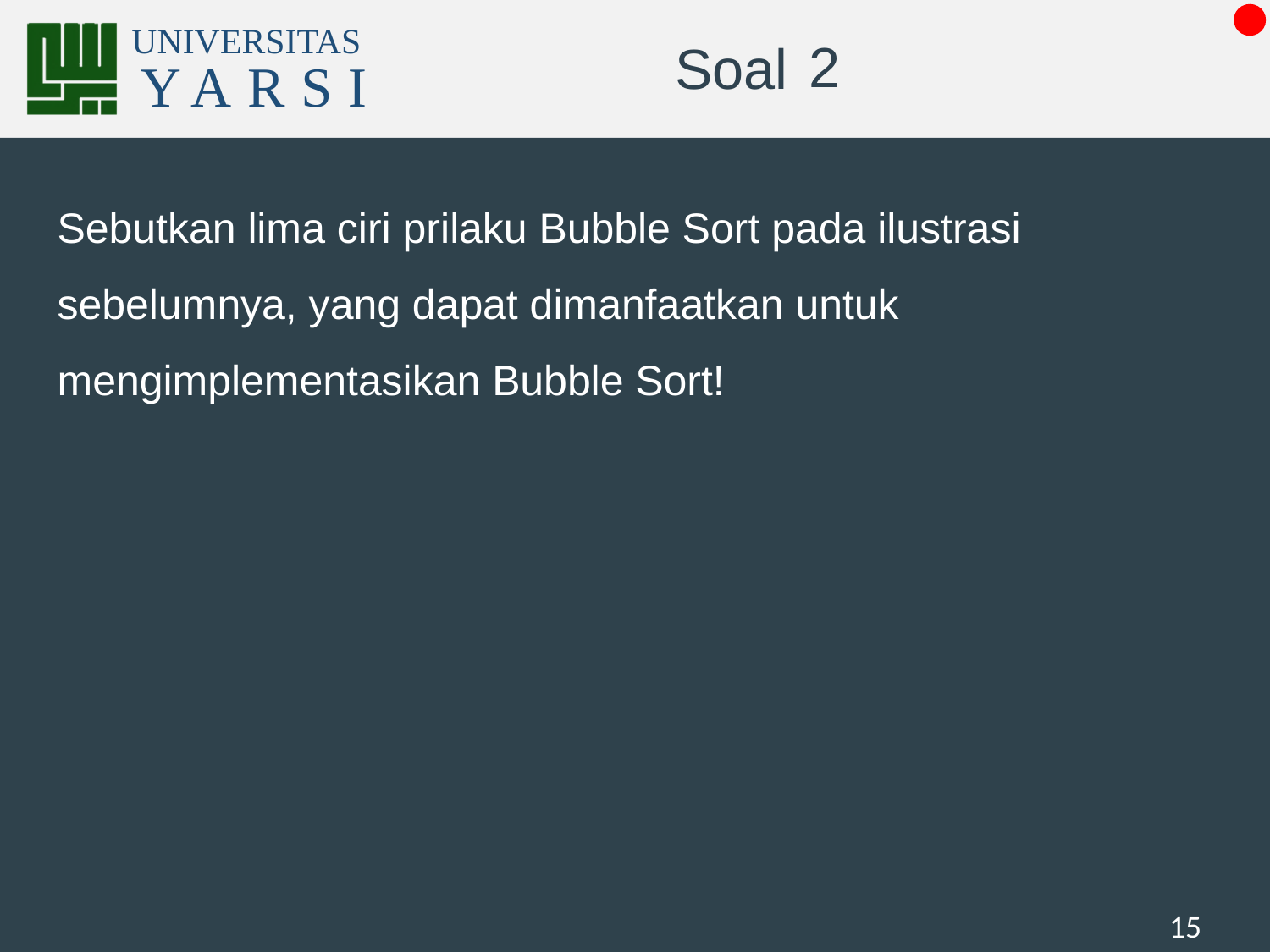

# 2
Sebutkan lima ciri prilaku Bubble Sort pada ilustrasi sebelumnya, yang dapat dimanfaatkan untuk mengimplementasikan Bubble Sort!